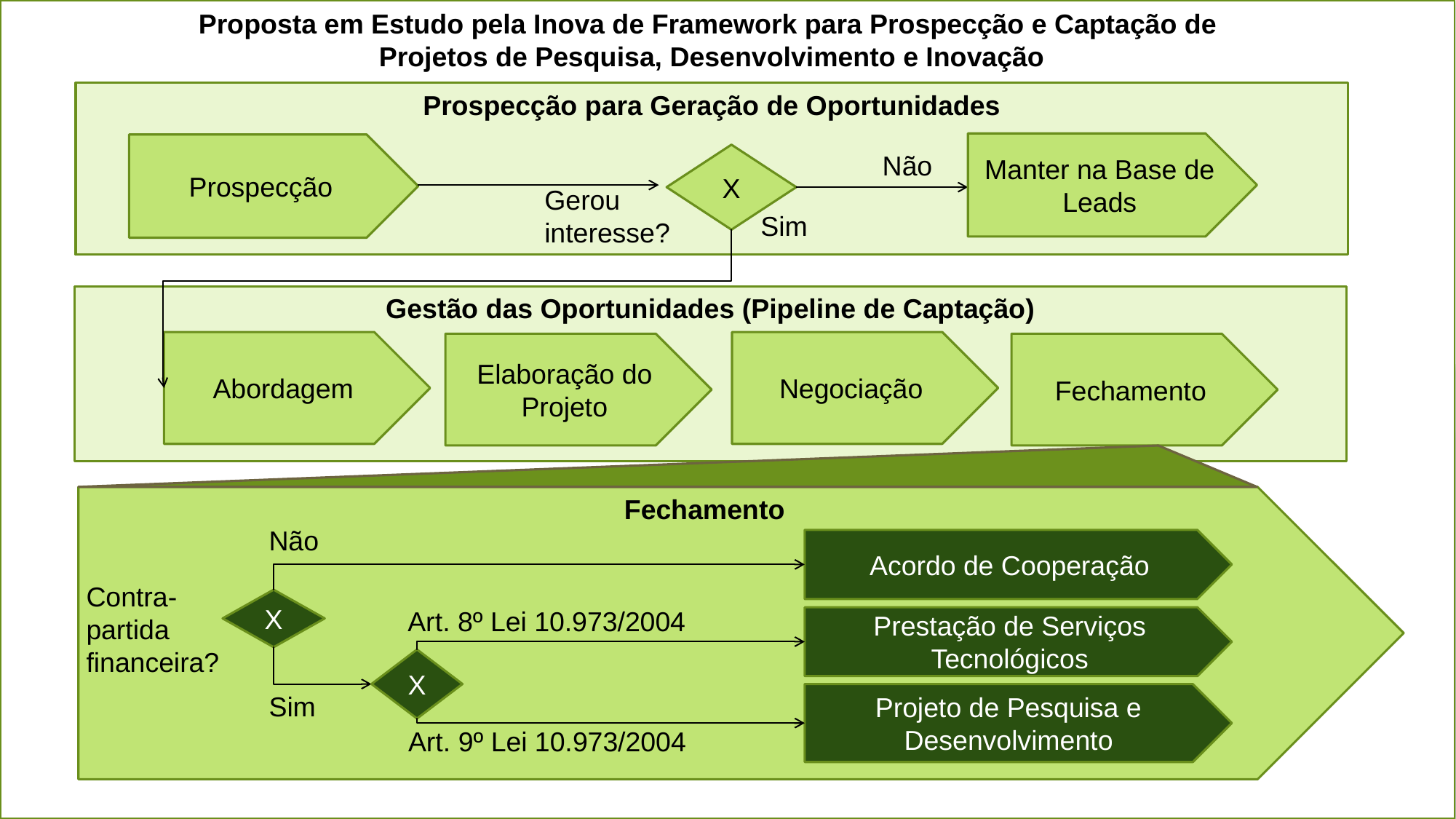

Proposta em Estudo pela Inova de Framework para Prospecção e Captação de
Projetos de Pesquisa, Desenvolvimento e Inovação
Prospecção para Geração de Oportunidades
Manter na Base de Leads
Prospecção
Não
X
Gerou
interesse?
Sim
Gestão das Oportunidades (Pipeline de Captação)
Abordagem
Negociação
Elaboração do Projeto
Fechamento

Fechamento
Não
Acordo de Cooperação
Contra-
partida
financeira?
X
Art. 8º Lei 10.973/2004
Prestação de Serviços Tecnológicos
X
Sim
Projeto de Pesquisa e Desenvolvimento
Art. 9º Lei 10.973/2004